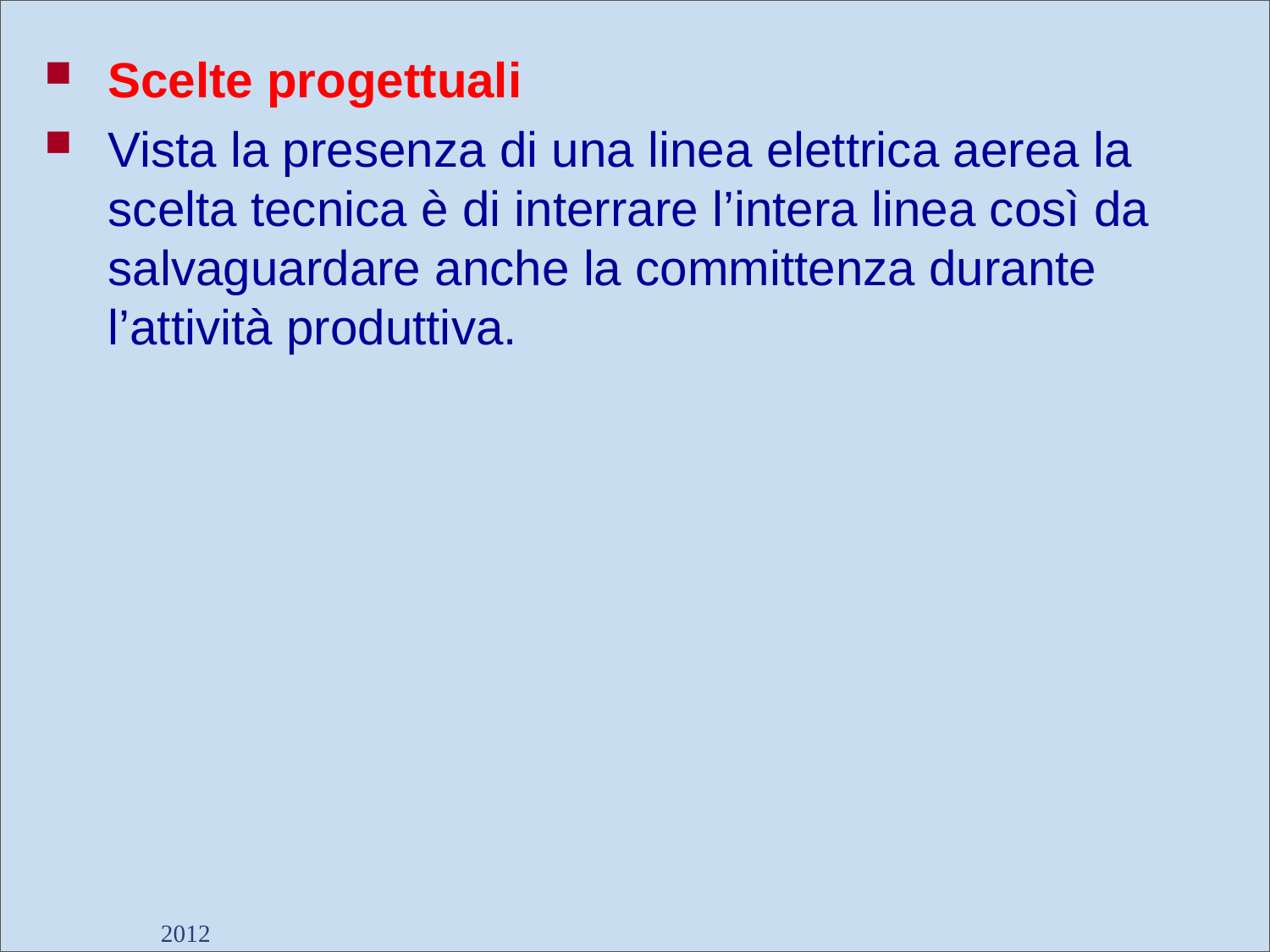

Scelte progettuali
Vista la presenza di una linea elettrica aerea la scelta tecnica è di interrare l’intera linea così da salvaguardare anche la committenza durante l’attività produttiva.

2012
Dott. Giancarlo Negrello
33